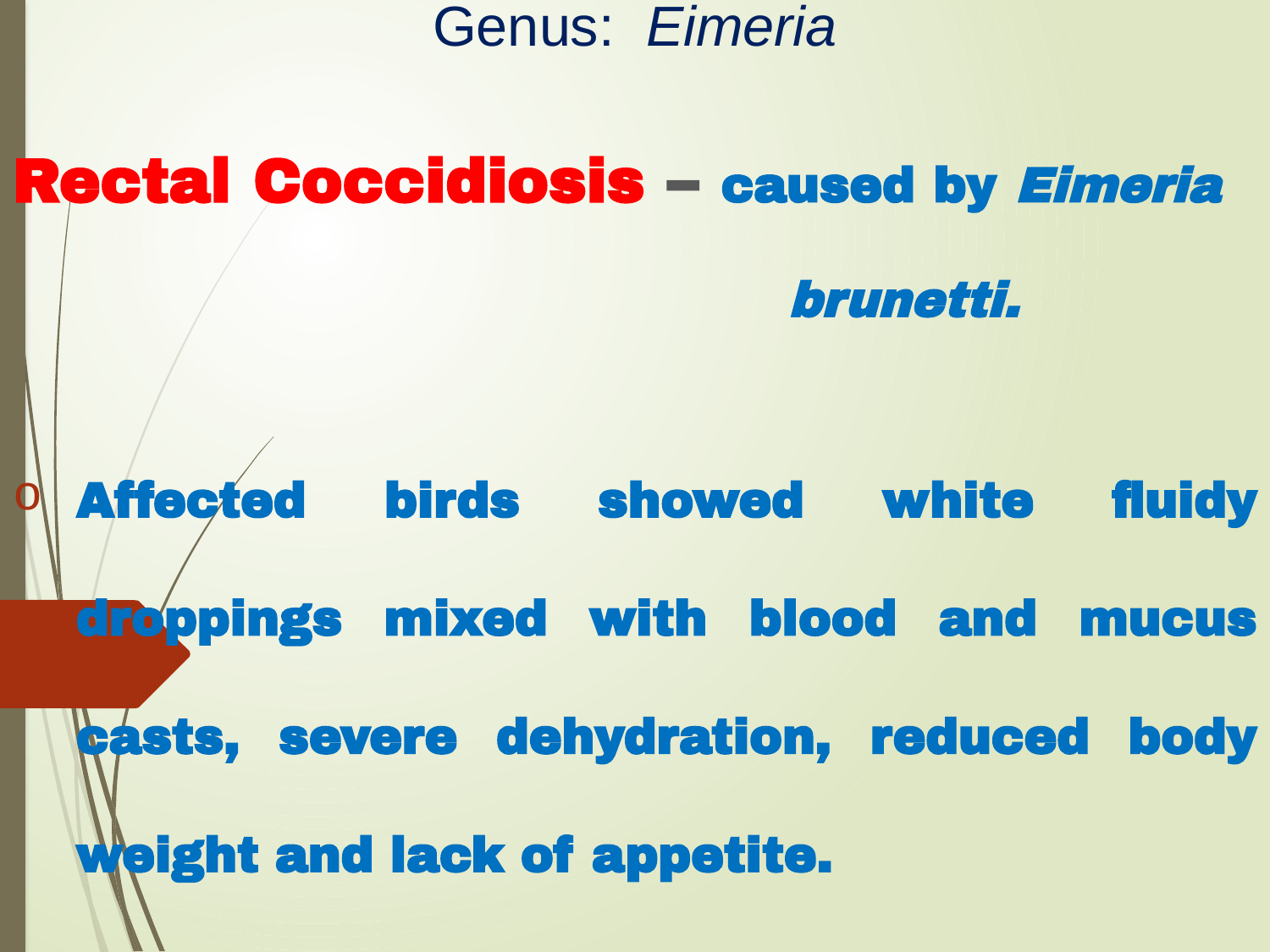

# Genus:  Eimeria
Rectal Coccidiosis – caused by Eimeria
                                               brunetti.

Affected birds showed white fluidy droppings mixed with blood and mucus casts, severe dehydration, reduced body weight and lack of appetite.